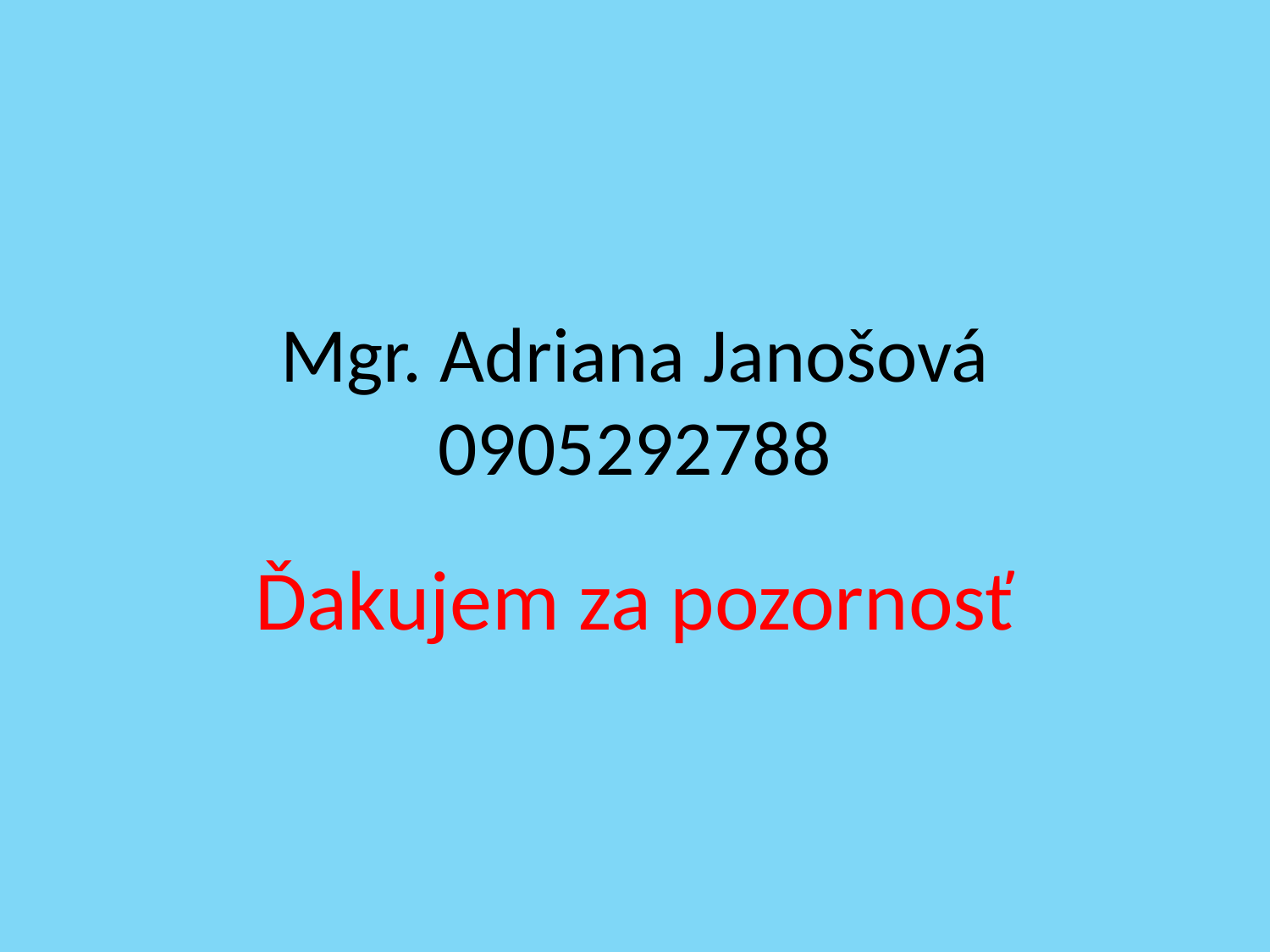

# Mgr. Adriana Janošová 0905292788
Ďakujem za pozornosť